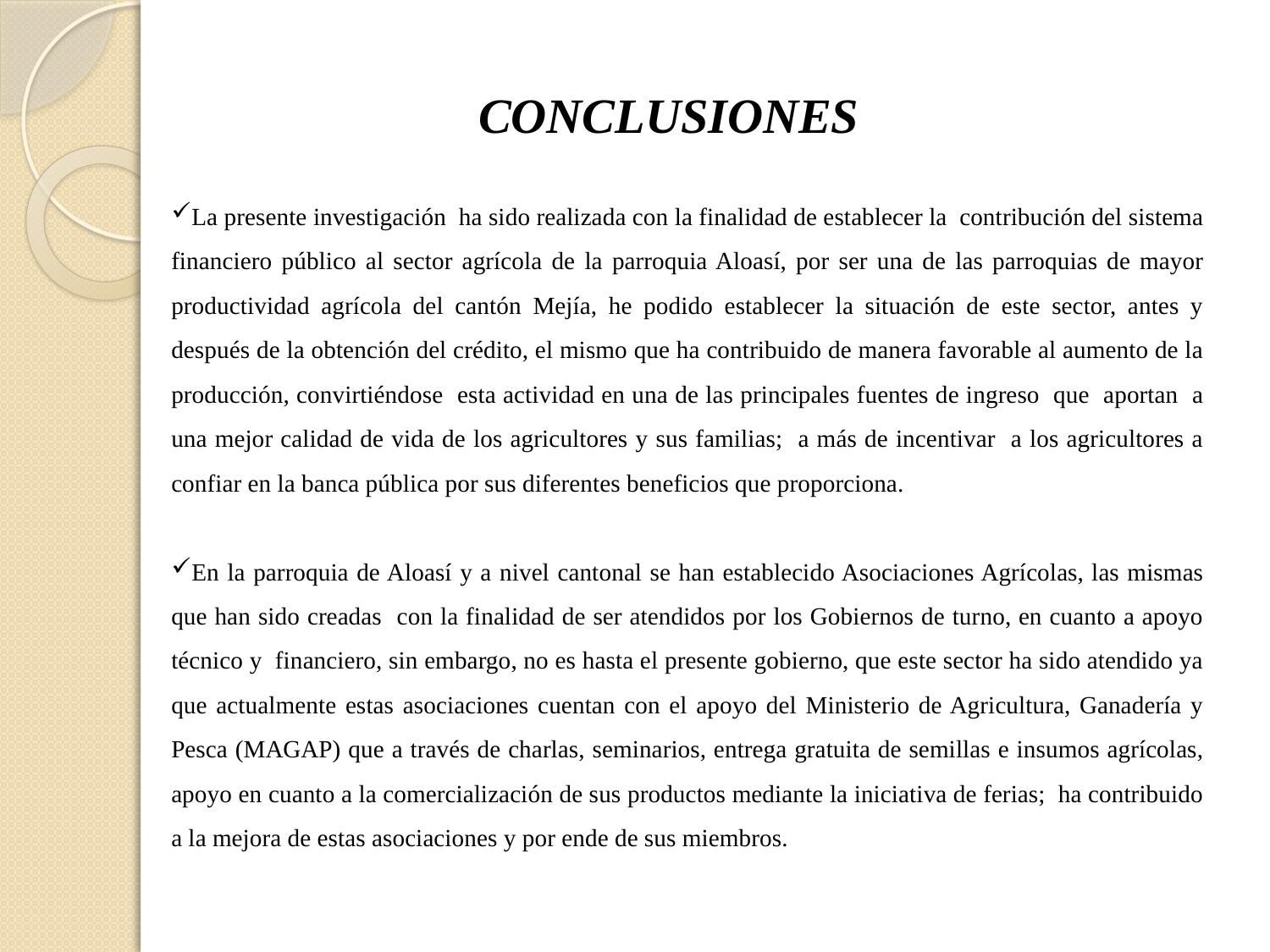

# CONCLUSIONES
La presente investigación  ha sido realizada con la finalidad de establecer la  contribución del sistema financiero público al sector agrícola de la parroquia Aloasí, por ser una de las parroquias de mayor productividad agrícola del cantón Mejía, he podido establecer la situación de este sector, antes y después de la obtención del crédito, el mismo que ha contribuido de manera favorable al aumento de la producción, convirtiéndose  esta actividad en una de las principales fuentes de ingreso  que  aportan  a una mejor calidad de vida de los agricultores y sus familias;  a más de incentivar  a los agricultores a confiar en la banca pública por sus diferentes beneficios que proporciona.

En la parroquia de Aloasí y a nivel cantonal se han establecido Asociaciones Agrícolas, las mismas que han sido creadas  con la finalidad de ser atendidos por los Gobiernos de turno, en cuanto a apoyo técnico y  financiero, sin embargo, no es hasta el presente gobierno, que este sector ha sido atendido ya que actualmente estas asociaciones cuentan con el apoyo del Ministerio de Agricultura, Ganadería y Pesca (MAGAP) que a través de charlas, seminarios, entrega gratuita de semillas e insumos agrícolas, apoyo en cuanto a la comercialización de sus productos mediante la iniciativa de ferias;  ha contribuido a la mejora de estas asociaciones y por ende de sus miembros.